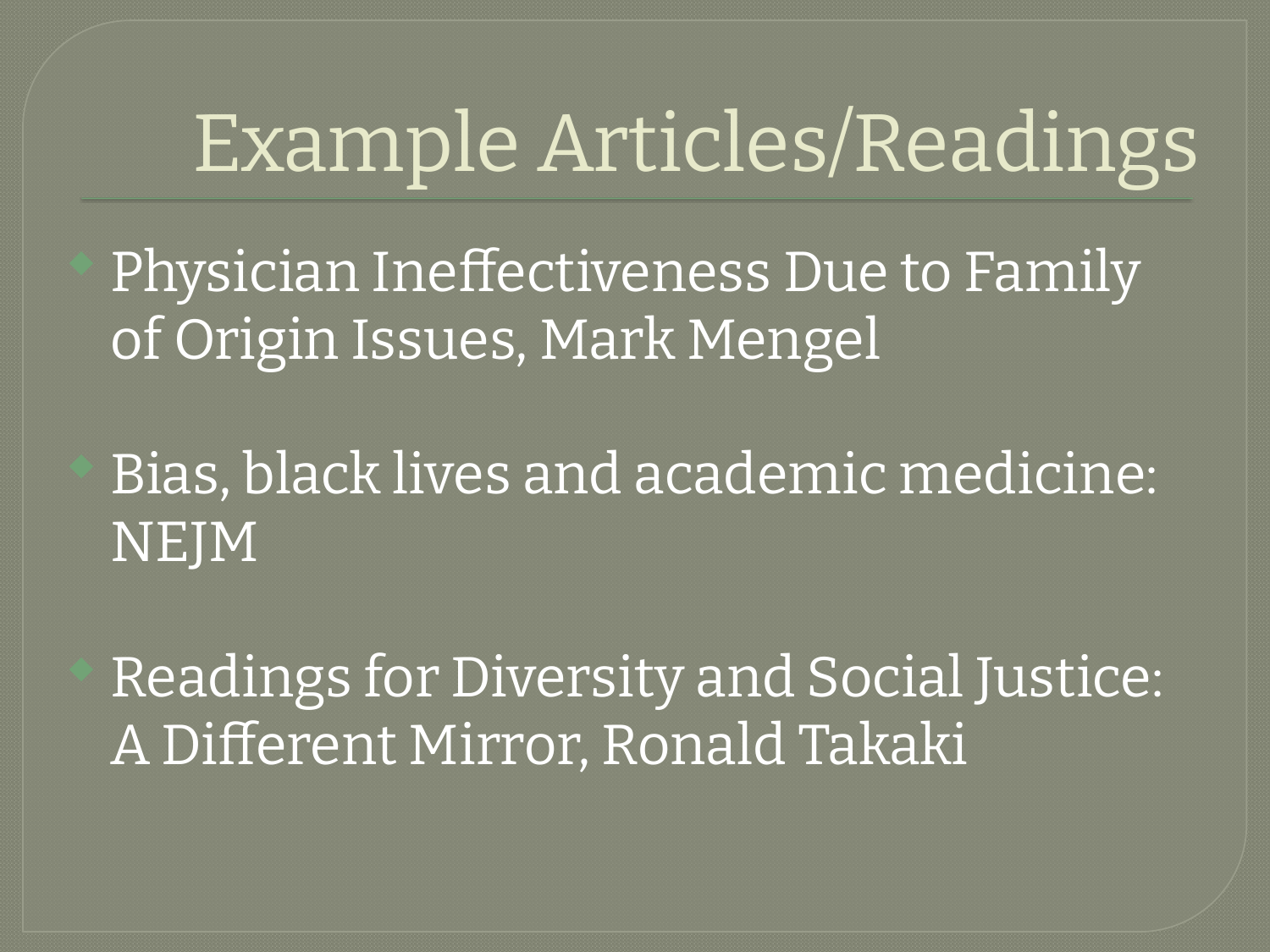

# Example Articles/Readings
Physician Ineffectiveness Due to Family of Origin Issues, Mark Mengel

Bias, black lives and academic medicine: NEJM

Readings for Diversity and Social Justice: A Different Mirror, Ronald Takaki